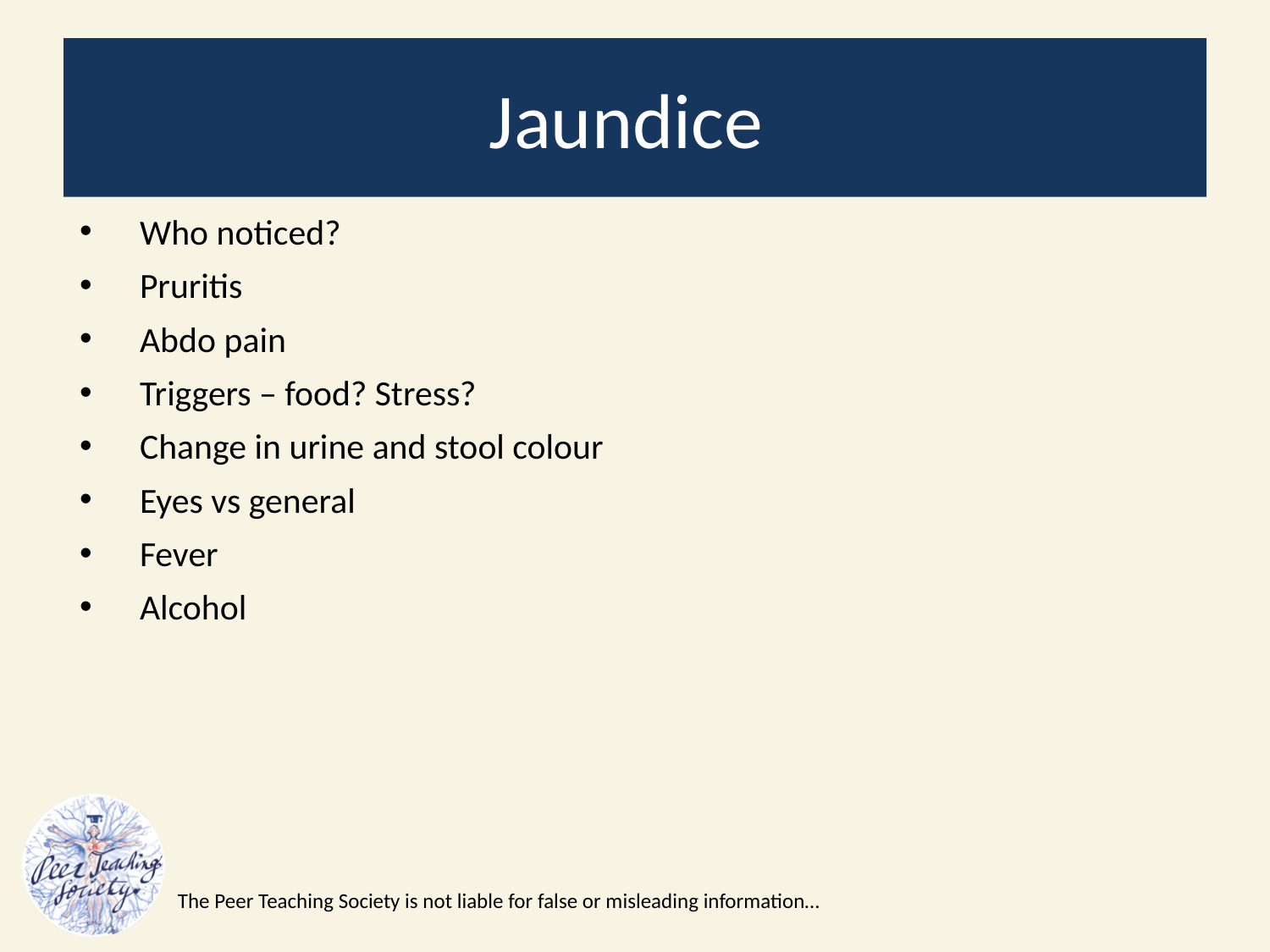

# Jaundice
Who noticed?
Pruritis
Abdo pain
Triggers – food? Stress?
Change in urine and stool colour
Eyes vs general
Fever
Alcohol